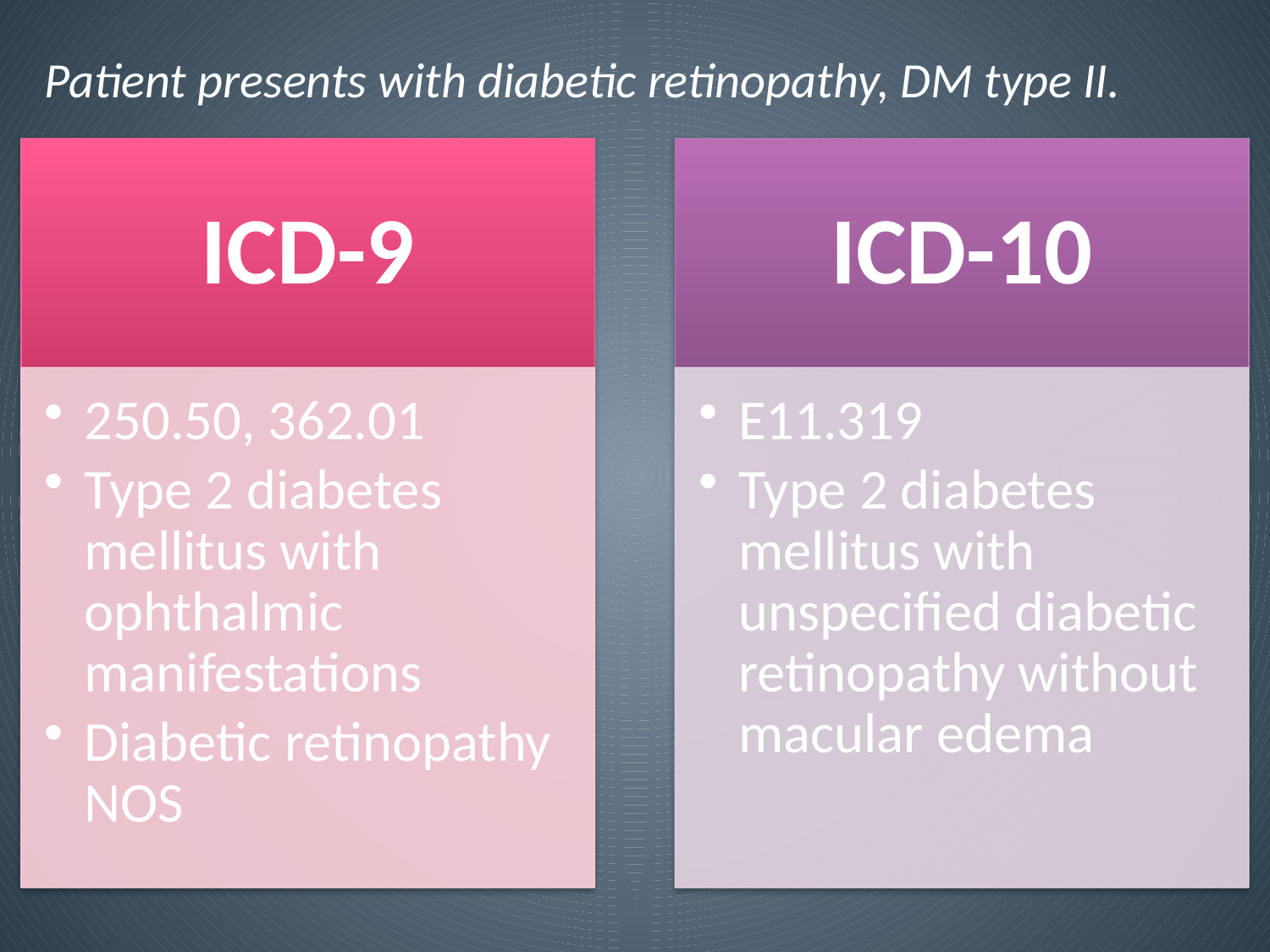

Patient presents with diabetic retinopathy, DM type II.
ICD-9
250.50, 362.01
Type 2 diabetes mellitus with ophthalmic manifestations
Diabetic retinopathy NOS
ICD-10
E11.319
Type 2 diabetes mellitus with unspecified diabetic retinopathy without macular edema